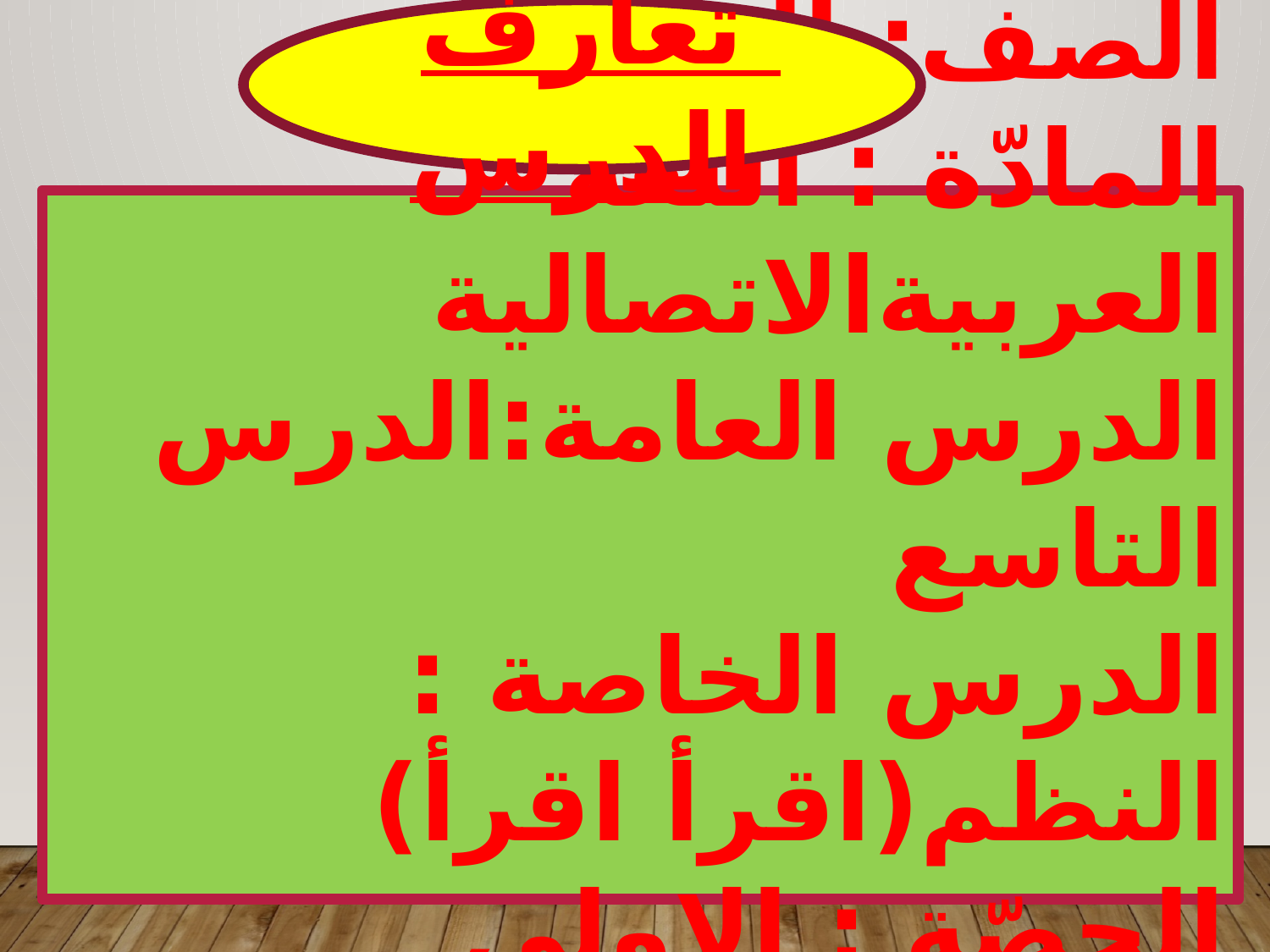

تعارف الدرس
الصف: الخامس
المادّة : اللغة العربيةالاتصالية
الدرس العامة:الدرس التاسع
الدرس الخاصة : النظم(اقرأ اقرأ)
الحصّة : الاولي
الوقت: 40 دقائق